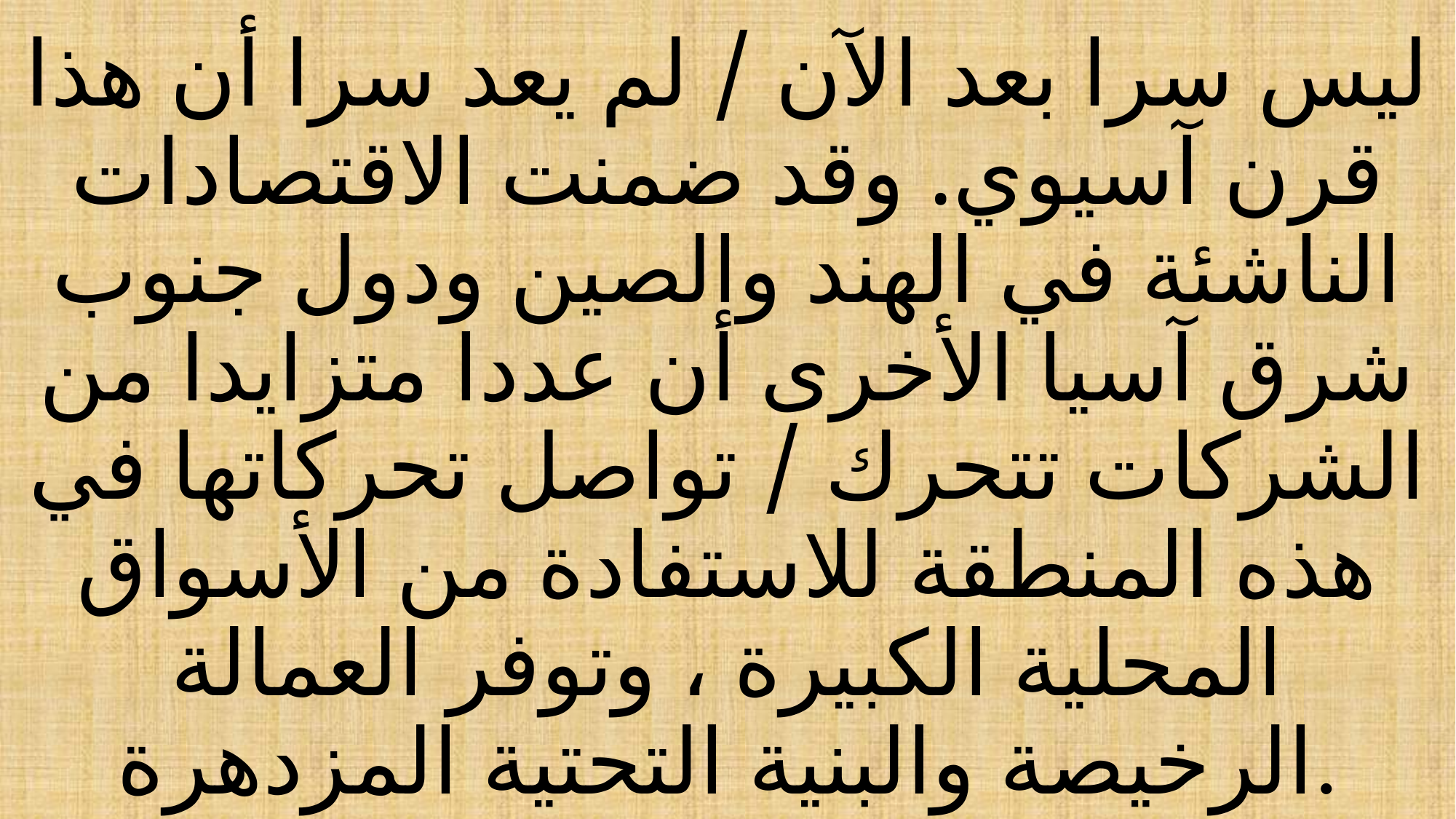

# ليس سرا بعد الآن / لم يعد سرا أن هذا قرن آسيوي. وقد ضمنت الاقتصادات الناشئة في الهند والصين ودول جنوب شرق آسيا الأخرى أن عددا متزايدا من الشركات تتحرك / تواصل تحركاتها في هذه المنطقة للاستفادة من الأسواق المحلية الكبيرة ، وتوفر العمالة الرخيصة والبنية التحتية المزدهرة.